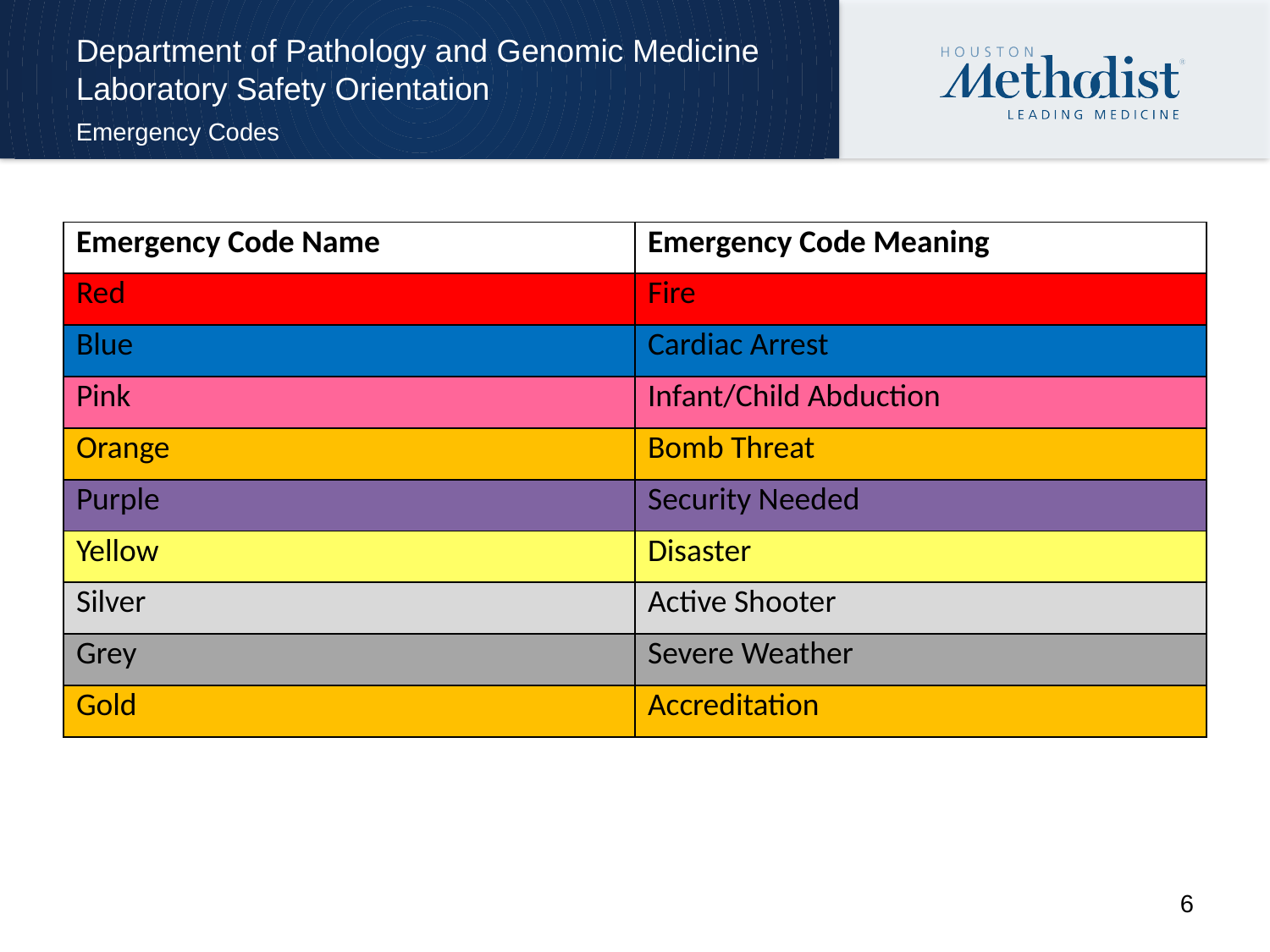

# Department of Pathology and Genomic Medicine Laboratory Safety Orientation
Emergency Codes
| Emergency Code Name | Emergency Code Meaning |
| --- | --- |
| Red | Fire |
| Blue | Cardiac Arrest |
| Pink | Infant/Child Abduction |
| Orange | Bomb Threat |
| Purple | Security Needed |
| Yellow | Disaster |
| Silver | Active Shooter |
| Grey | Severe Weather |
| Gold | Accreditation |